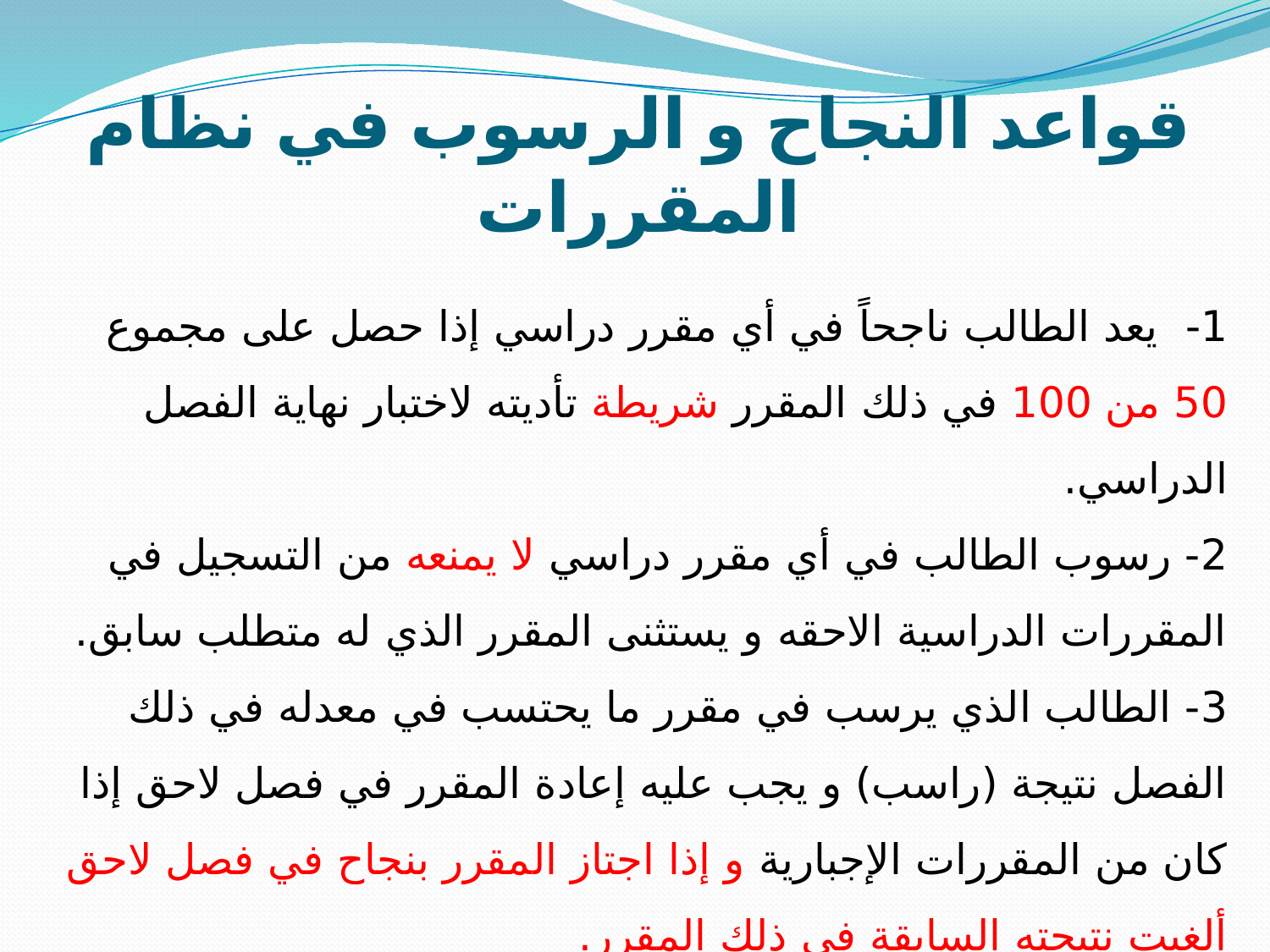

قواعد النجاح و الرسوب في نظام المقررات
1-  يعد الطالب ناجحاً في أي مقرر دراسي إذا حصل على مجموع 50 من 100 في ذلك المقرر شريطة تأديته لاختبار نهاية الفصل الدراسي.
2- رسوب الطالب في أي مقرر دراسي لا يمنعه من التسجيل في المقررات الدراسية الاحقه و يستثنى المقرر الذي له متطلب سابق.
3- الطالب الذي يرسب في مقرر ما يحتسب في معدله في ذلك الفصل نتيجة (راسب) و يجب عليه إعادة المقرر في فصل لاحق إذا كان من المقررات الإجبارية و إذا اجتاز المقرر بنجاح في فصل لاحق ألغيت نتيجته السابقة في ذلك المقرر.